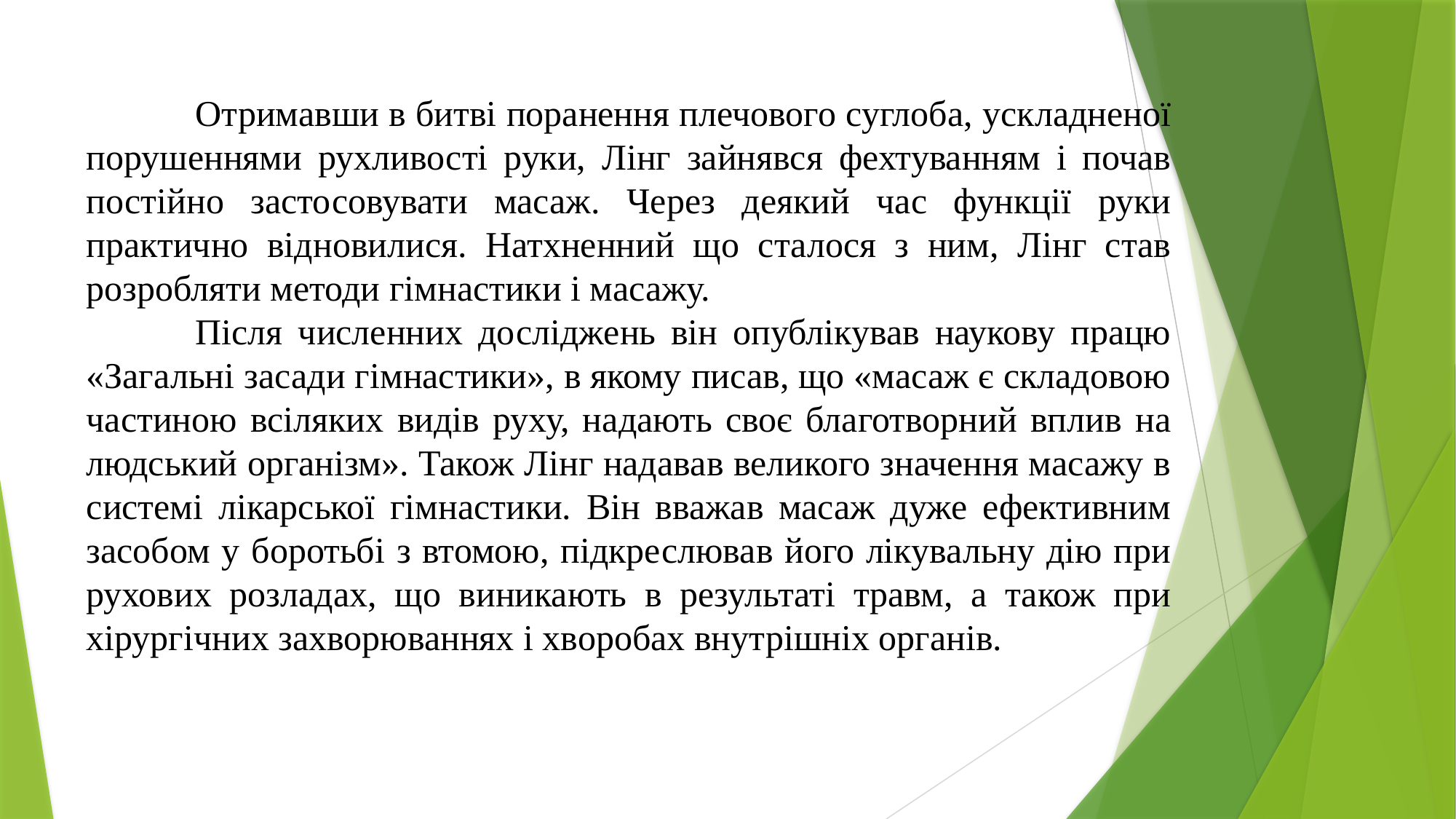

Отримавши в битві поранення плечового суглоба, ускладненої порушеннями рухливості руки, Лінг зайнявся фехтуванням і почав постійно застосовувати масаж. Через деякий час функції руки практично відновилися. Натхненний що сталося з ним, Лінг став розробляти методи гімнастики і масажу.
	Після численних досліджень він опублікував наукову працю «Загальні засади гімнастики», в якому писав, що «масаж є складовою частиною всіляких видів руху, надають своє благотворний вплив на людський організм». Також Лінг надавав великого значення масажу в системі лікарської гімнастики. Він вважав масаж дуже ефективним засобом у боротьбі з втомою, підкреслював його лікувальну дію при рухових розладах, що виникають в результаті травм, а також при хірургічних захворюваннях і хворобах внутрішніх органів.